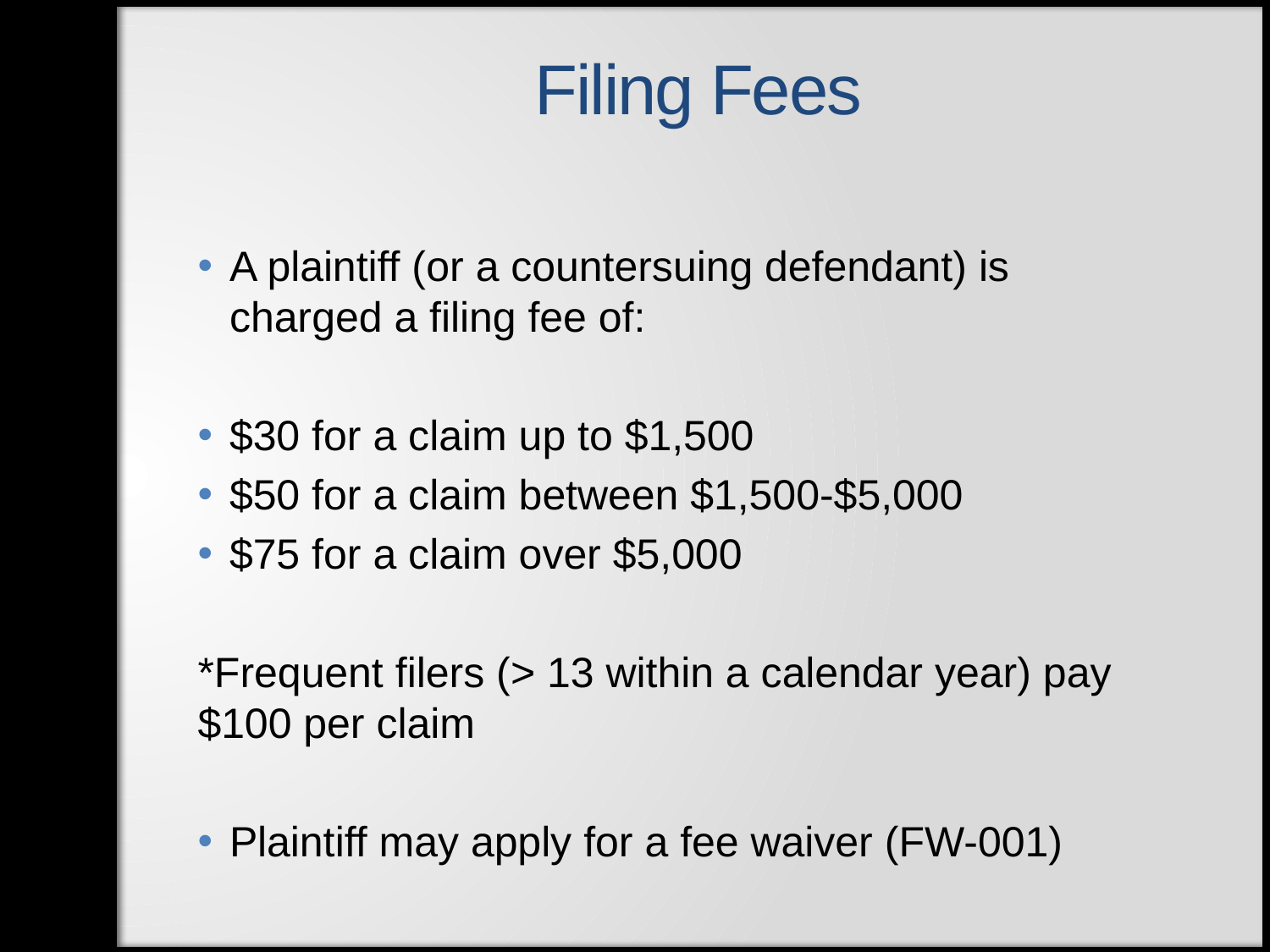

Filing Fees
A plaintiff (or a countersuing defendant) is charged a filing fee of:

$30 for a claim up to $1,500
$50 for a claim between $1,500-$5,000
$75 for a claim over $5,000

*Frequent filers (> 13 within a calendar year) pay $100 per claim

Plaintiff may apply for a fee waiver (FW-001)